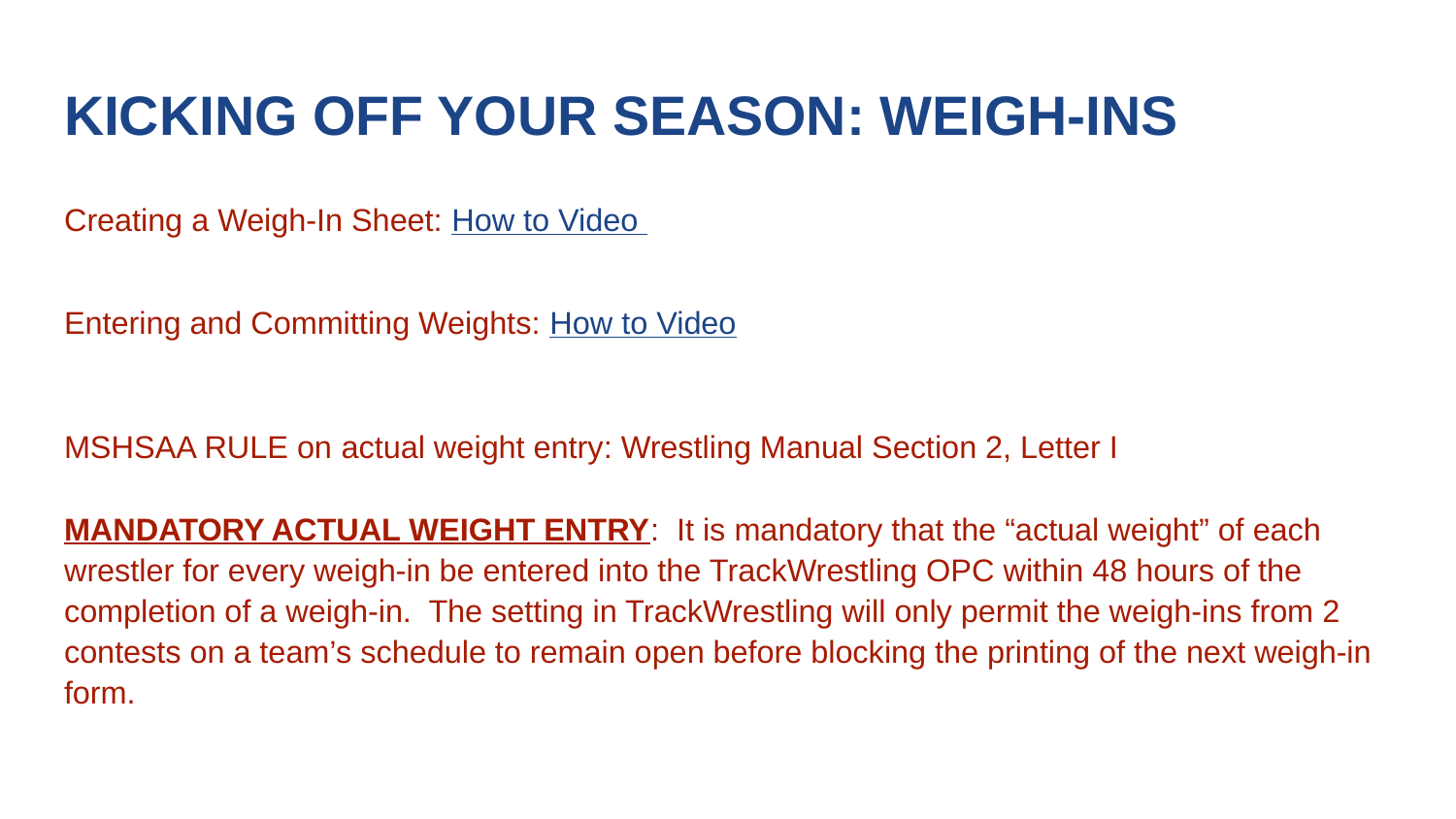

# KICKING OFF YOUR SEASON: WEIGH-INS
Creating a Weigh-In Sheet: How to Video

Entering and Committing Weights: How to Video

MSHSAA RULE on actual weight entry: Wrestling Manual Section 2, Letter I
MANDATORY ACTUAL WEIGHT ENTRY:  It is mandatory that the “actual weight” of each wrestler for every weigh-in be entered into the TrackWrestling OPC within 48 hours of the completion of a weigh-in.  The setting in TrackWrestling will only permit the weigh-ins from 2 contests on a team’s schedule to remain open before blocking the printing of the next weigh-in form.